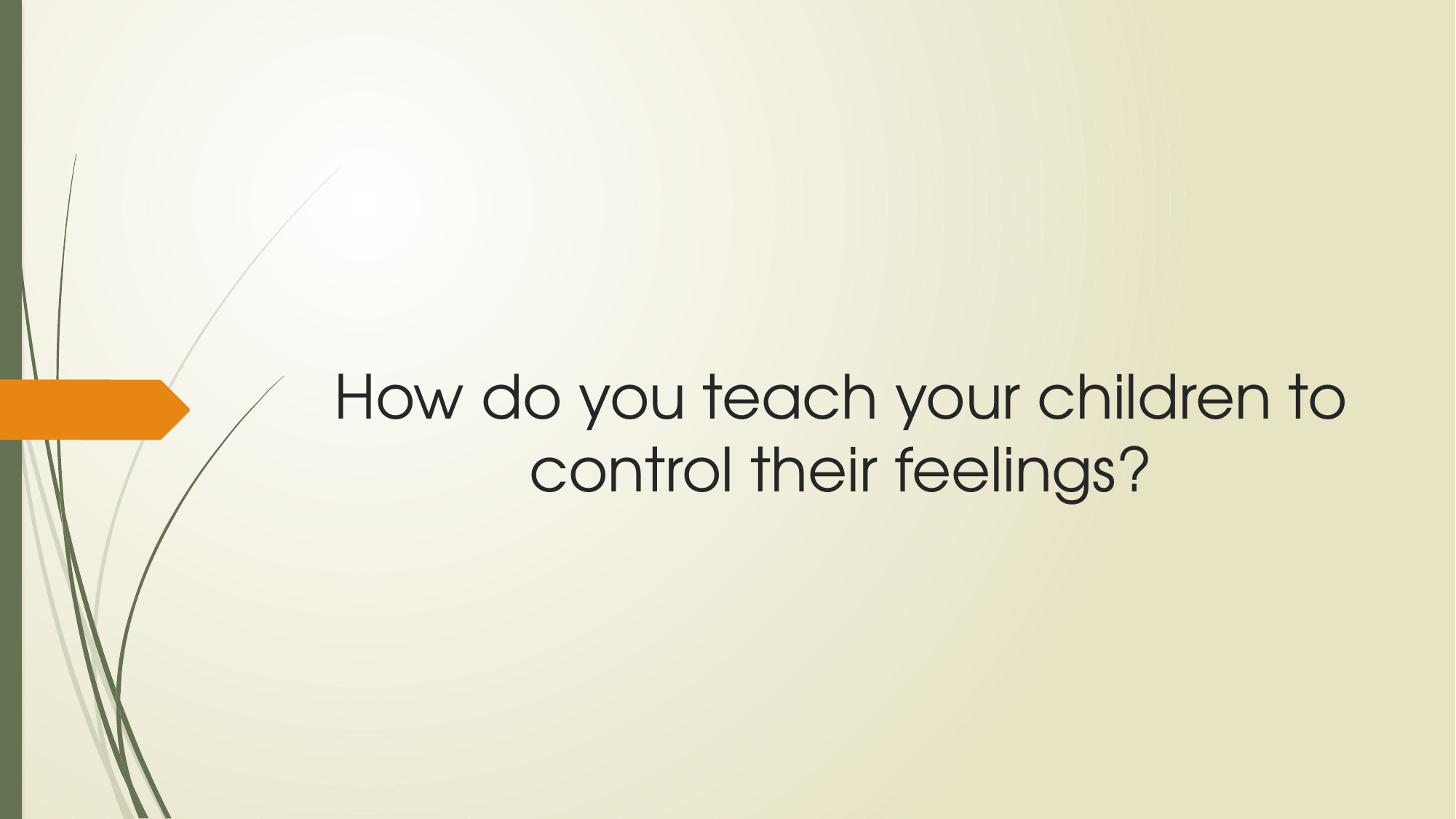

# How do you teach your children to control their feelings?